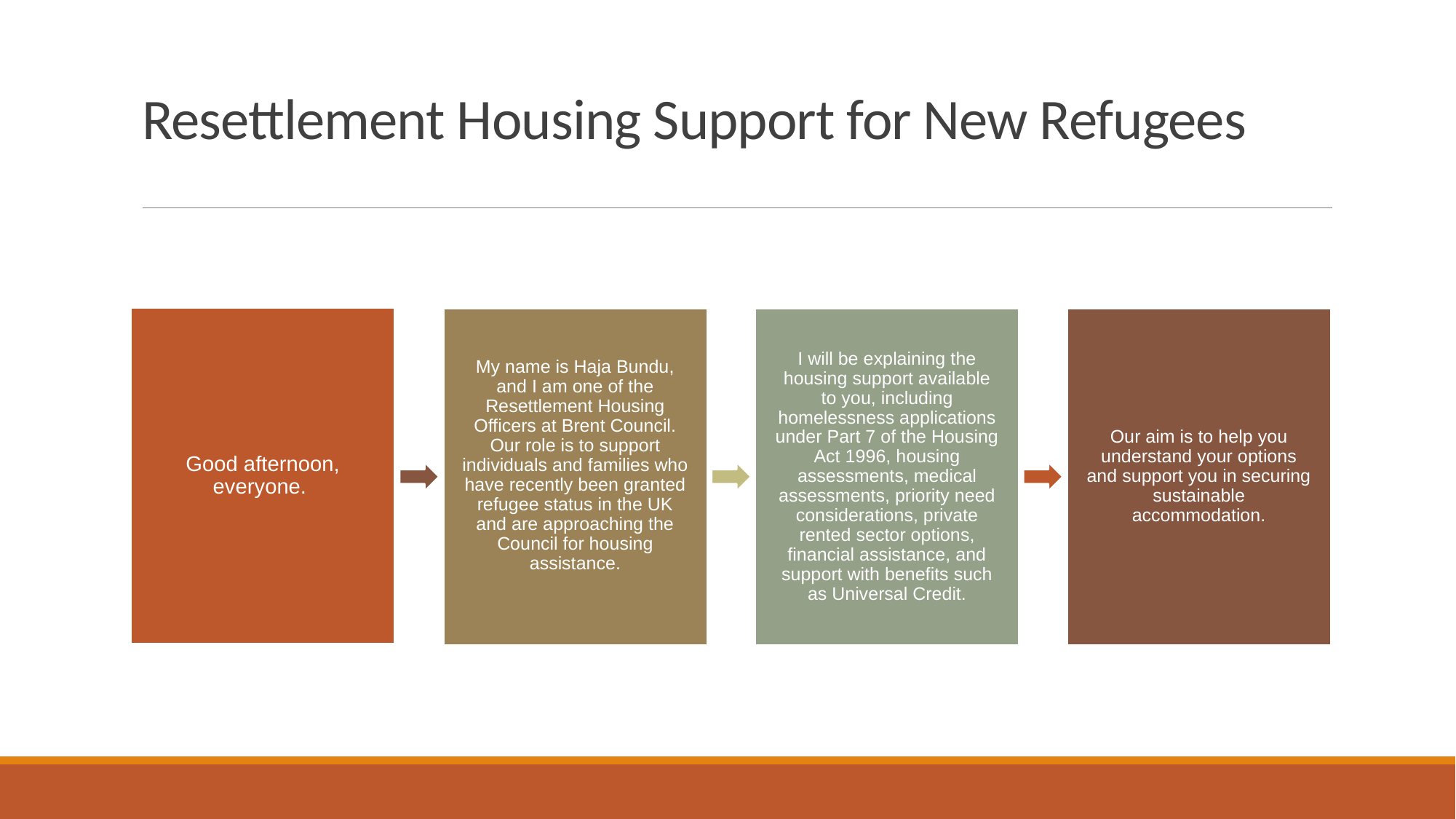

# Resettlement Housing Support for New Refugees
Good afternoon, everyone.

My name is Haja Bundu, and I am one of the Resettlement Housing Officers at Brent Council. Our role is to support individuals and families who have recently been granted refugee status in the UK and are approaching the Council for housing assistance.

I will be explaining the housing support available to you, including homelessness applications under Part 7 of the Housing Act 1996, housing assessments, medical assessments, priority need considerations, private rented sector options, financial assistance, and support with benefits such as Universal Credit.
Our aim is to help you understand your options and support you in securing sustainable accommodation.